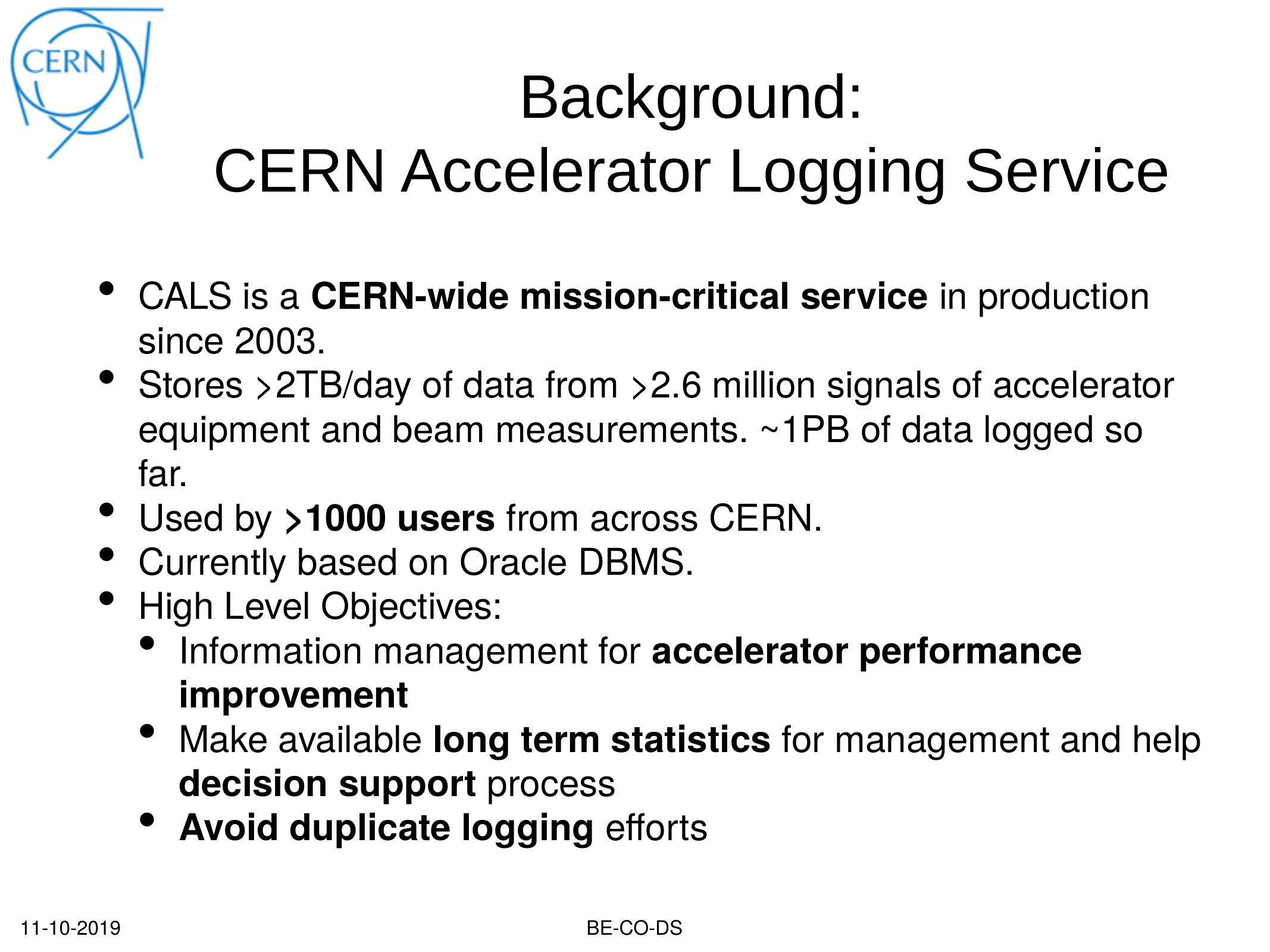

# Background: CERN Accelerator Logging Service
CALS is a CERN-wide mission-critical service in production since 2003.
Stores >2TB/day of data from >2.6 million signals of accelerator equipment and beam measurements. ~1PB of data logged so far.
Used by >1000 users from across CERN.
Currently based on Oracle DBMS.
High Level Objectives:
Information management for accelerator performance improvement
Make available long term statistics for management and help decision support process
Avoid duplicate logging efforts
3